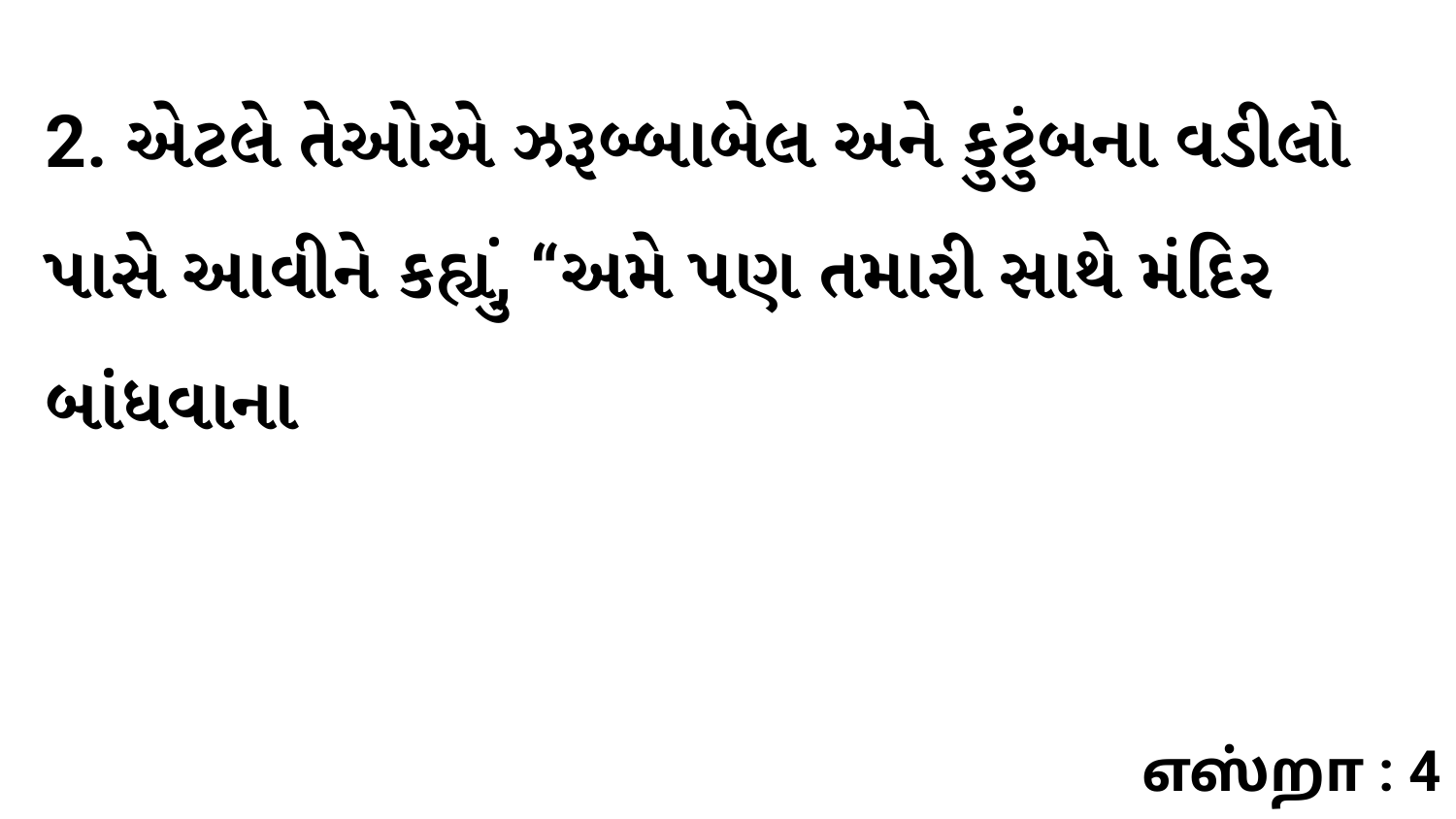

2. એટલે તેઓએ ઝરૂબ્બાબેલ અને કુટુંબના વડીલો પાસે આવીને કહ્યું, “અમે પણ તમારી સાથે મંદિર બાંધવાના
எஸ்றா : 4